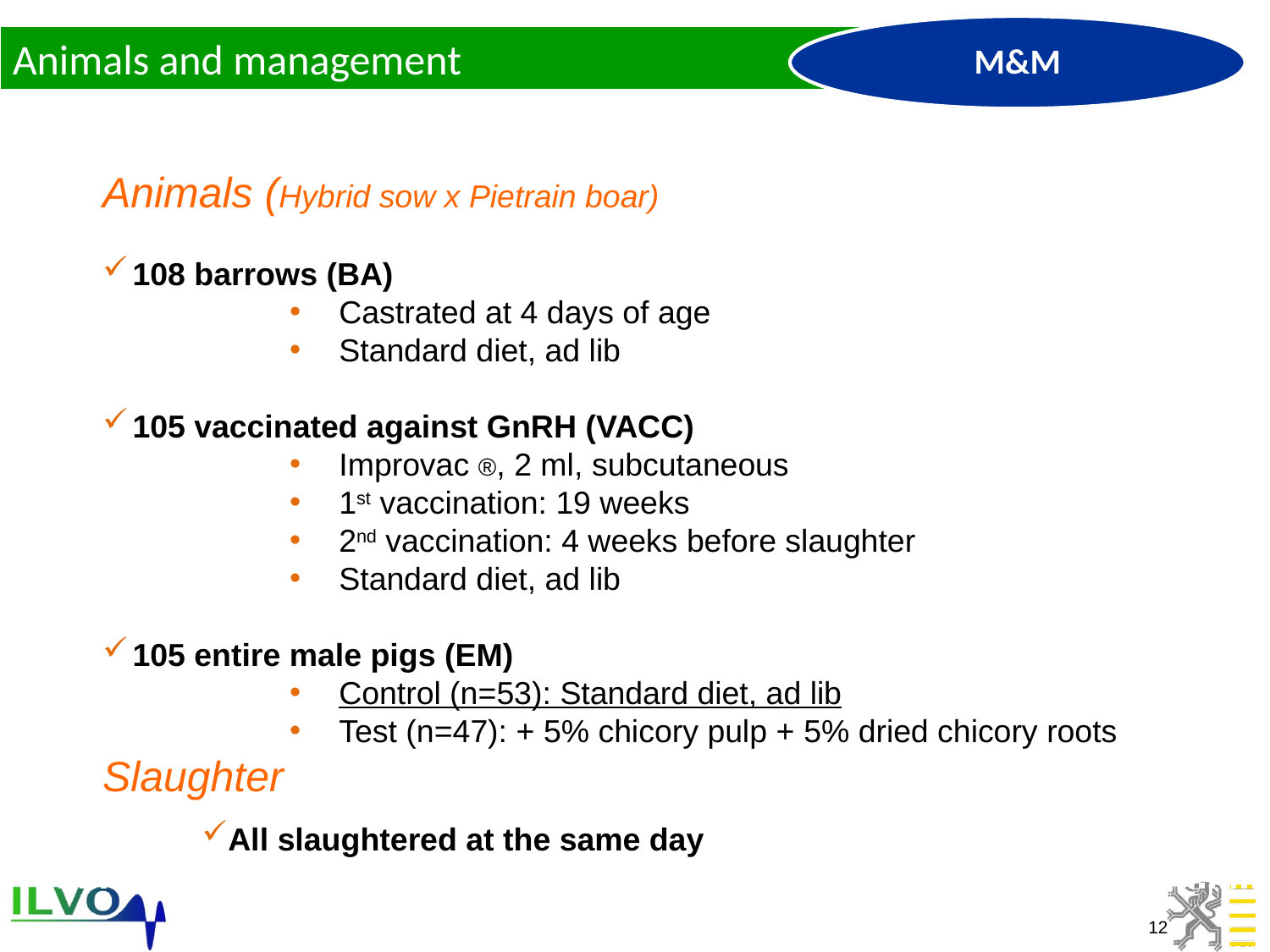

M&M
Animals and management
Animals (Hybrid sow x Pietrain boar)

108 barrows (BA)
Castrated at 4 days of age
Standard diet, ad lib

105 vaccinated against GnRH (VACC)
Improvac ®, 2 ml, subcutaneous
1st vaccination: 19 weeks
2nd vaccination: 4 weeks before slaughter
Standard diet, ad lib

105 entire male pigs (EM)
Control (n=53): Standard diet, ad lib
Test (n=47): + 5% chicory pulp + 5% dried chicory roots
Slaughter

All slaughtered at the same day
12